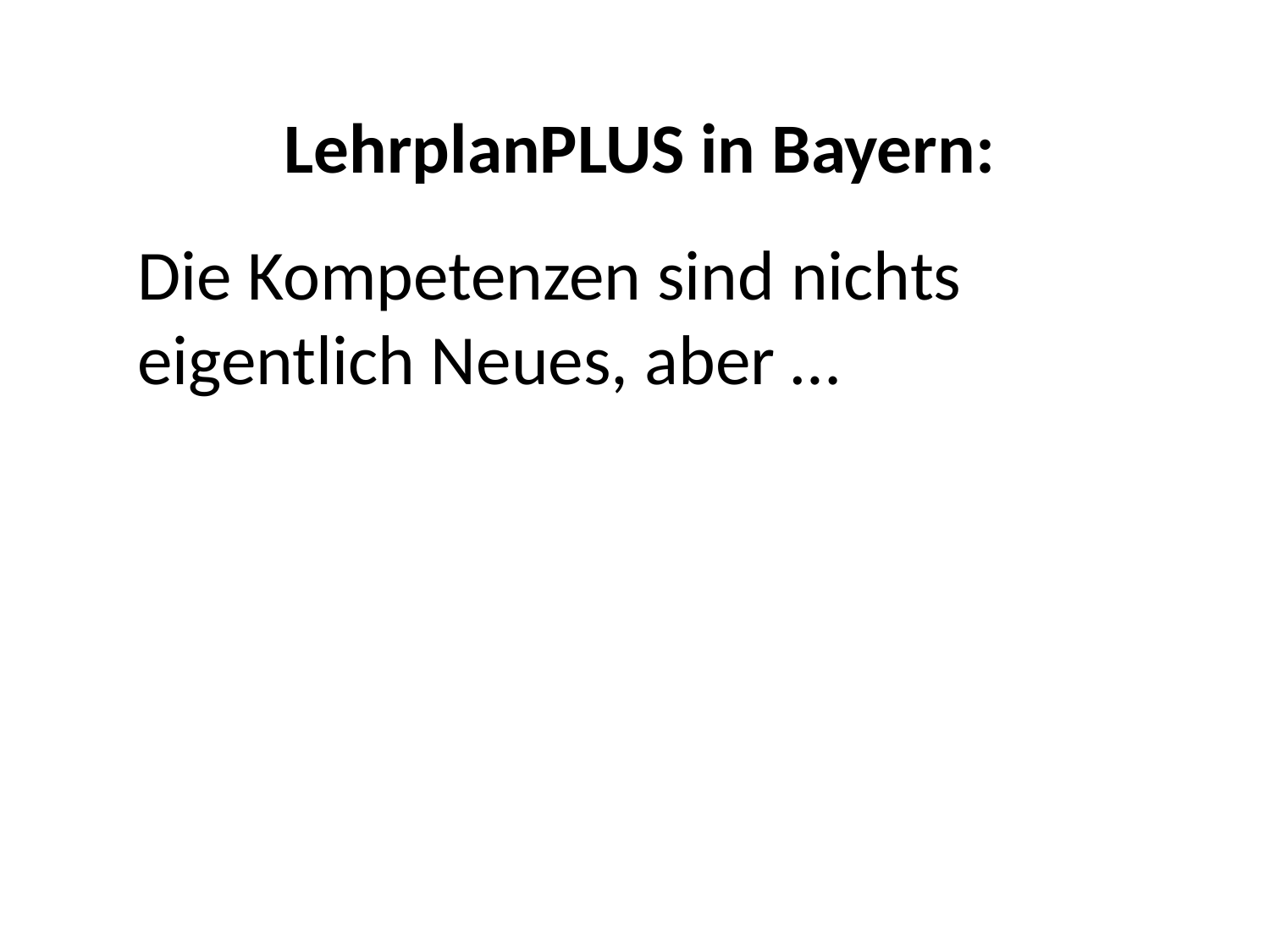

LehrplanPLUS in Bayern:

Die Kompetenzen sind nichts eigentlich Neues, aber …